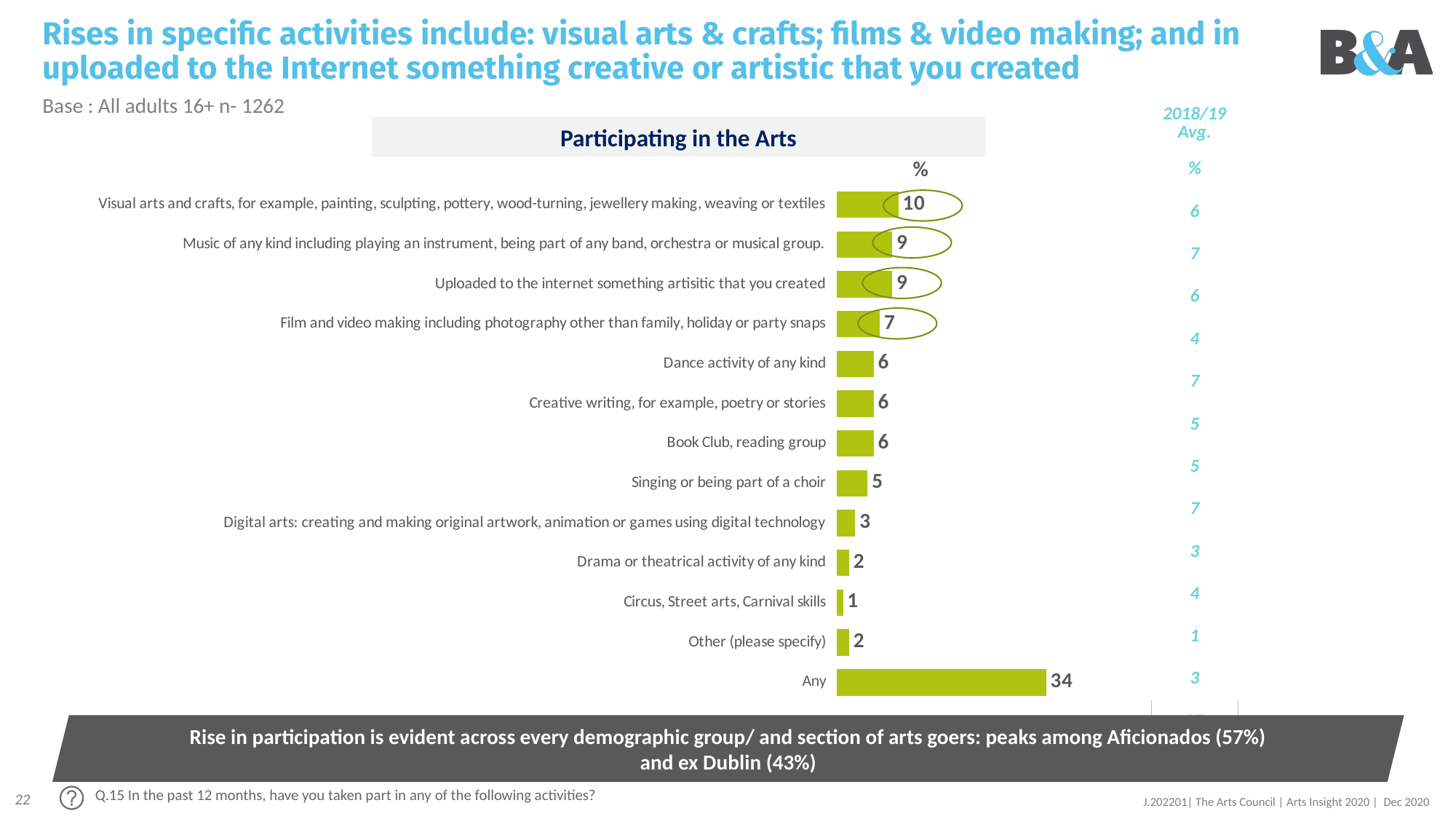

# Rises in specific activities include: visual arts & crafts; films & video making; and in uploaded to the Internet something creative or artistic that you created
Base : All adults 16+ n- 1262

| 2018/19 Avg. |
| --- |
| % |
| 6 |
| 7 |
| 6 |
| 4 |
| 7 |
| 5 |
| 5 |
| 7 |
| 3 |
| 4 |
| 1 |
| 3 |
| 27 |
Participating in the Arts
%

### Chart

| Category |  |
|---|---|
| Visual arts and crafts, for example, painting, sculpting, pottery, wood-turning, jewellery making, weaving or textiles | 10.0 |
| Music of any kind including playing an instrument, being part of any band, orchestra or musical group. | 9.0 |
| Uploaded to the internet something artisitic that you created | 9.0 |
| Film and video making including photography other than family, holiday or party snaps | 7.0 |
| Dance activity of any kind | 6.0 |
| Creative writing, for example, poetry or stories | 6.0 |
| Book Club, reading group | 6.0 |
| Singing or being part of a choir | 5.0 |
| Digital arts: creating and making original artwork, animation or games using digital technology | 3.0 |
| Drama or theatrical activity of any kind | 2.0 |
| Circus, Street arts, Carnival skills | 1.0 |
| Other (please specify) | 2.0 |
| Any | 34.0 |

Rise in participation is evident across every demographic group/ and section of arts goers: peaks among Aficionados (57%) and ex Dublin (43%)
Q.15 In the past 12 months, have you taken part in any of the following activities?